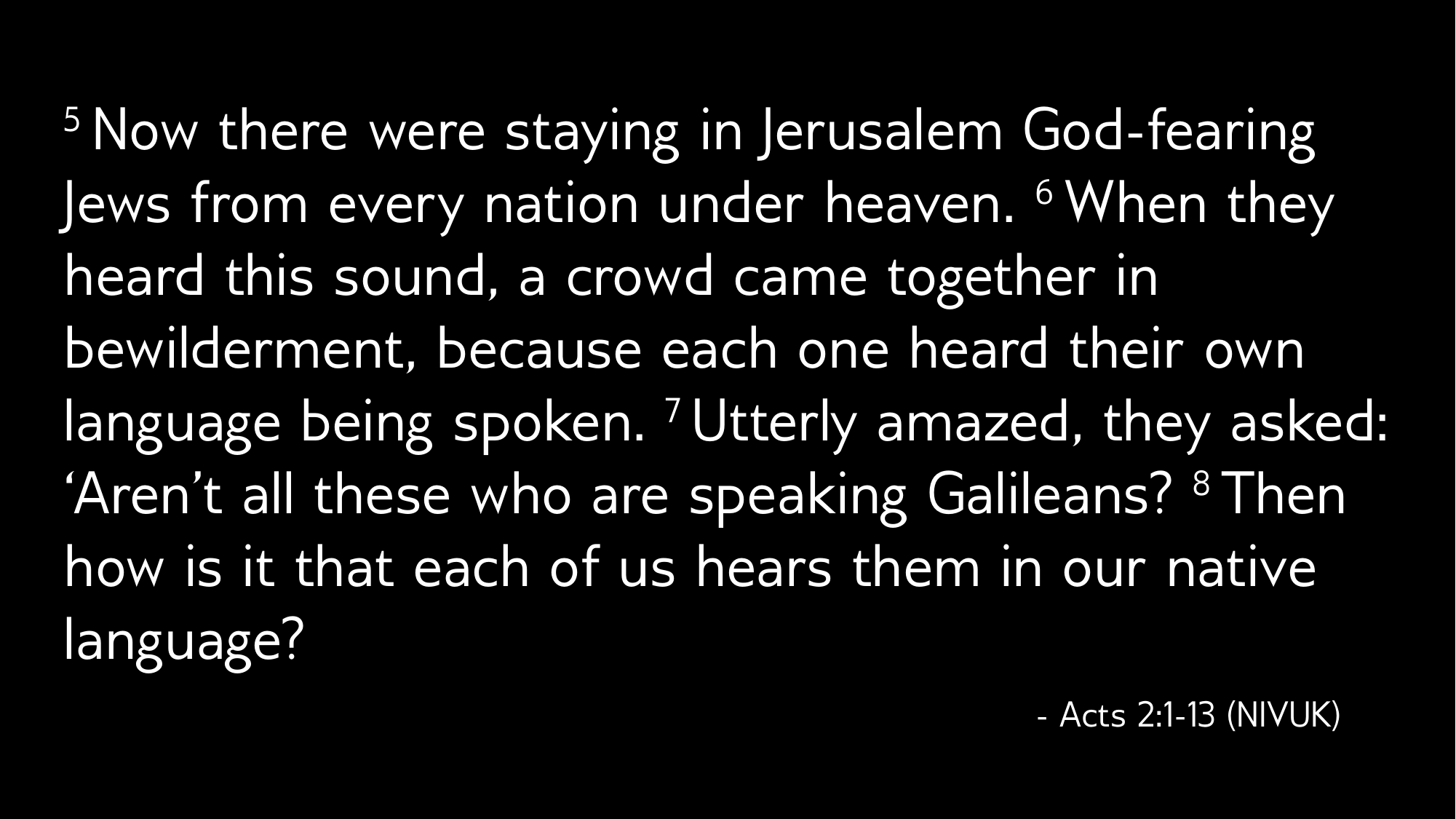

5 Now there were staying in Jerusalem God-fearing Jews from every nation under heaven. 6 When they heard this sound, a crowd came together in bewilderment, because each one heard their own language being spoken. 7 Utterly amazed, they asked: ‘Aren’t all these who are speaking Galileans? 8 Then how is it that each of us hears them in our native language?
- Acts 2:1-13 (NIVUK)